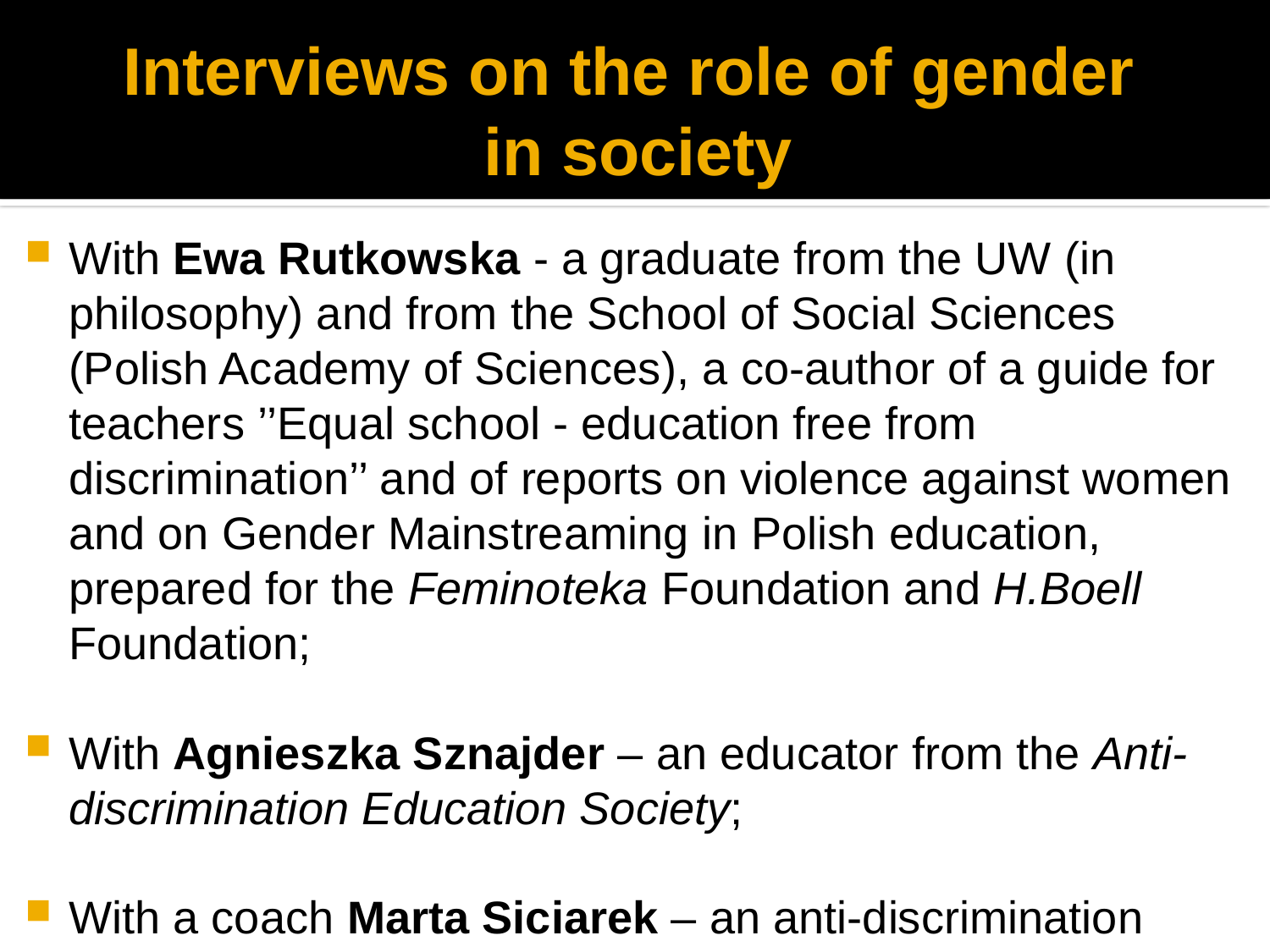

# Interviews on the role of gender in society
With Ewa Rutkowska - a graduate from the UW (in philosophy) and from the School of Social Sciences (Polish Academy of Sciences), a co-author of a guide for teachers ’’Equal school - education free from discrimination’’ and of reports on violence against women and on Gender Mainstreaming in Polish education, prepared for the Feminoteka Foundation and H.Boell Foundation;

With Agnieszka Sznajder – an educator from the Anti-discrimination Education Society;

With a coach Marta Siciarek – an anti-discrimination instructor, a graduate from Willa Decjusza